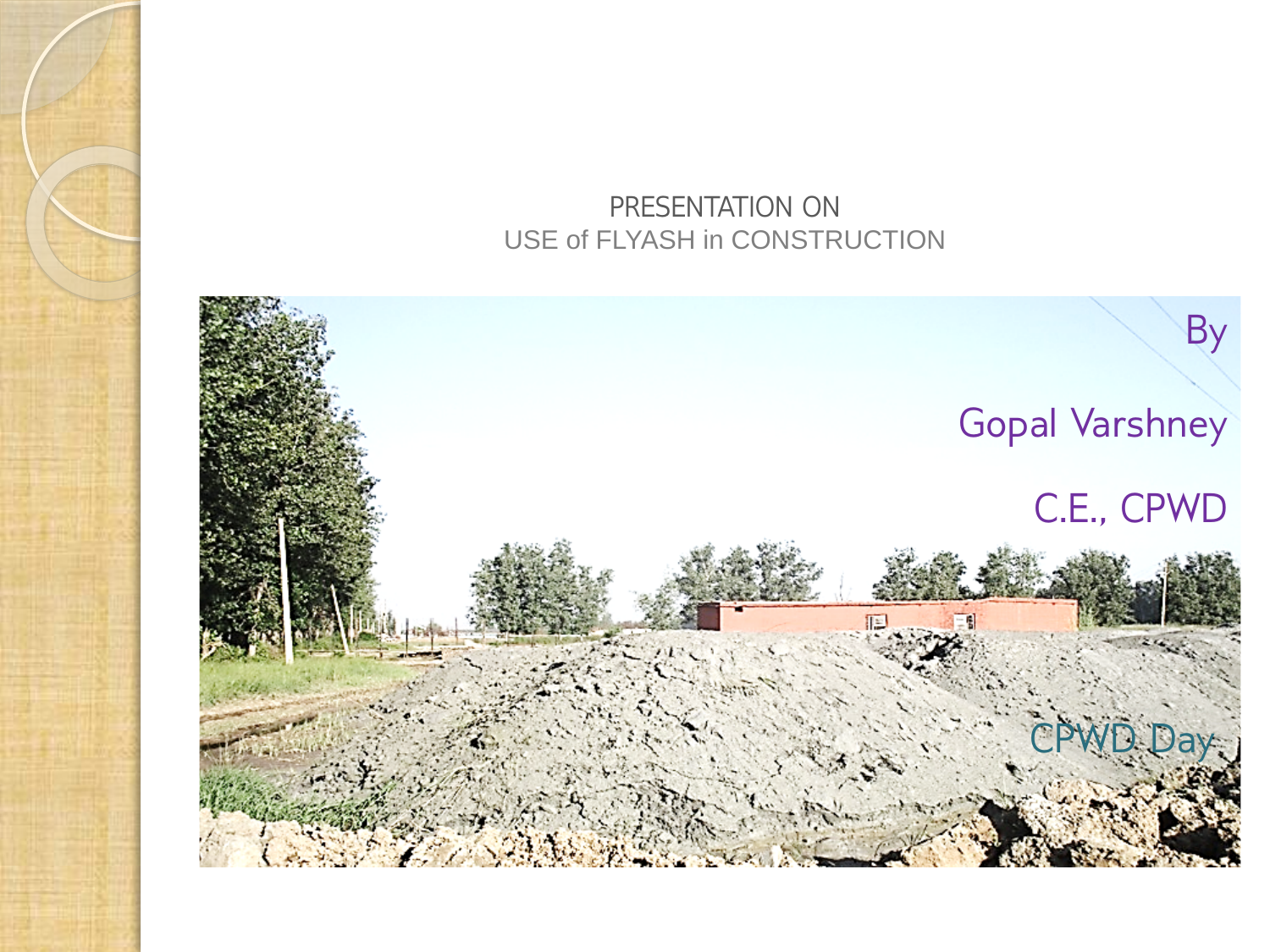

# PRESENTATION ON USE of FLYASH in CONSTRUCTION
By
Gopal Varshney
C.E., CPWD

CPWD Day